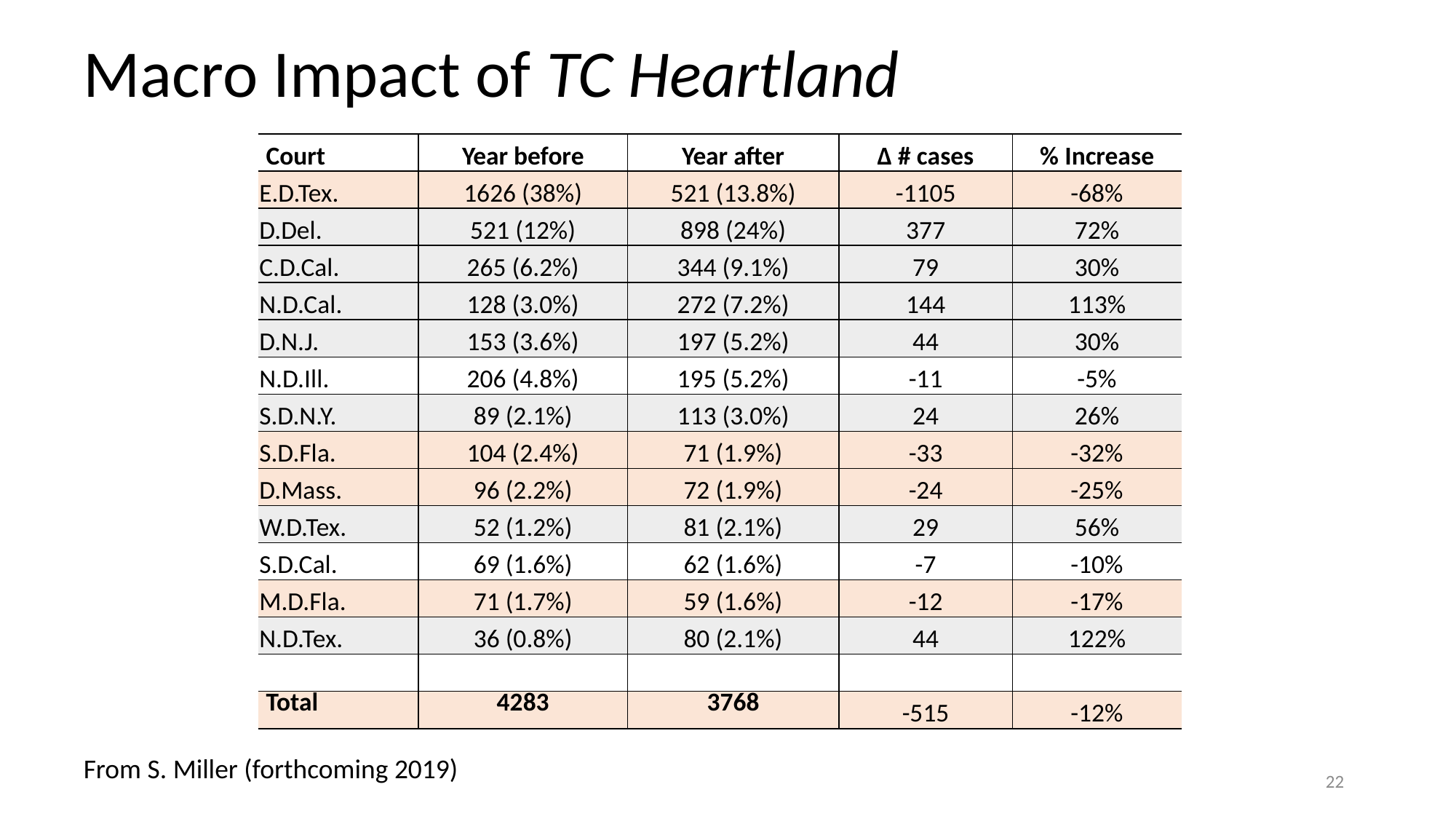

Macro Impact of TC Heartland
| Court | Year before | Year after | Δ # cases | % Increase |
| --- | --- | --- | --- | --- |
| E.D.Tex. | 1626 (38%) | 521 (13.8%) | -1105 | -68% |
| D.Del. | 521 (12%) | 898 (24%) | 377 | 72% |
| C.D.Cal. | 265 (6.2%) | 344 (9.1%) | 79 | 30% |
| N.D.Cal. | 128 (3.0%) | 272 (7.2%) | 144 | 113% |
| D.N.J. | 153 (3.6%) | 197 (5.2%) | 44 | 30% |
| N.D.Ill. | 206 (4.8%) | 195 (5.2%) | -11 | -5% |
| S.D.N.Y. | 89 (2.1%) | 113 (3.0%) | 24 | 26% |
| S.D.Fla. | 104 (2.4%) | 71 (1.9%) | -33 | -32% |
| D.Mass. | 96 (2.2%) | 72 (1.9%) | -24 | -25% |
| W.D.Tex. | 52 (1.2%) | 81 (2.1%) | 29 | 56% |
| S.D.Cal. | 69 (1.6%) | 62 (1.6%) | -7 | -10% |
| M.D.Fla. | 71 (1.7%) | 59 (1.6%) | -12 | -17% |
| N.D.Tex. | 36 (0.8%) | 80 (2.1%) | 44 | 122% |
|  |  |  |  |  |
| Total | 4283 | 3768 | -515 | -12% |
From S. Miller (forthcoming 2019)
22